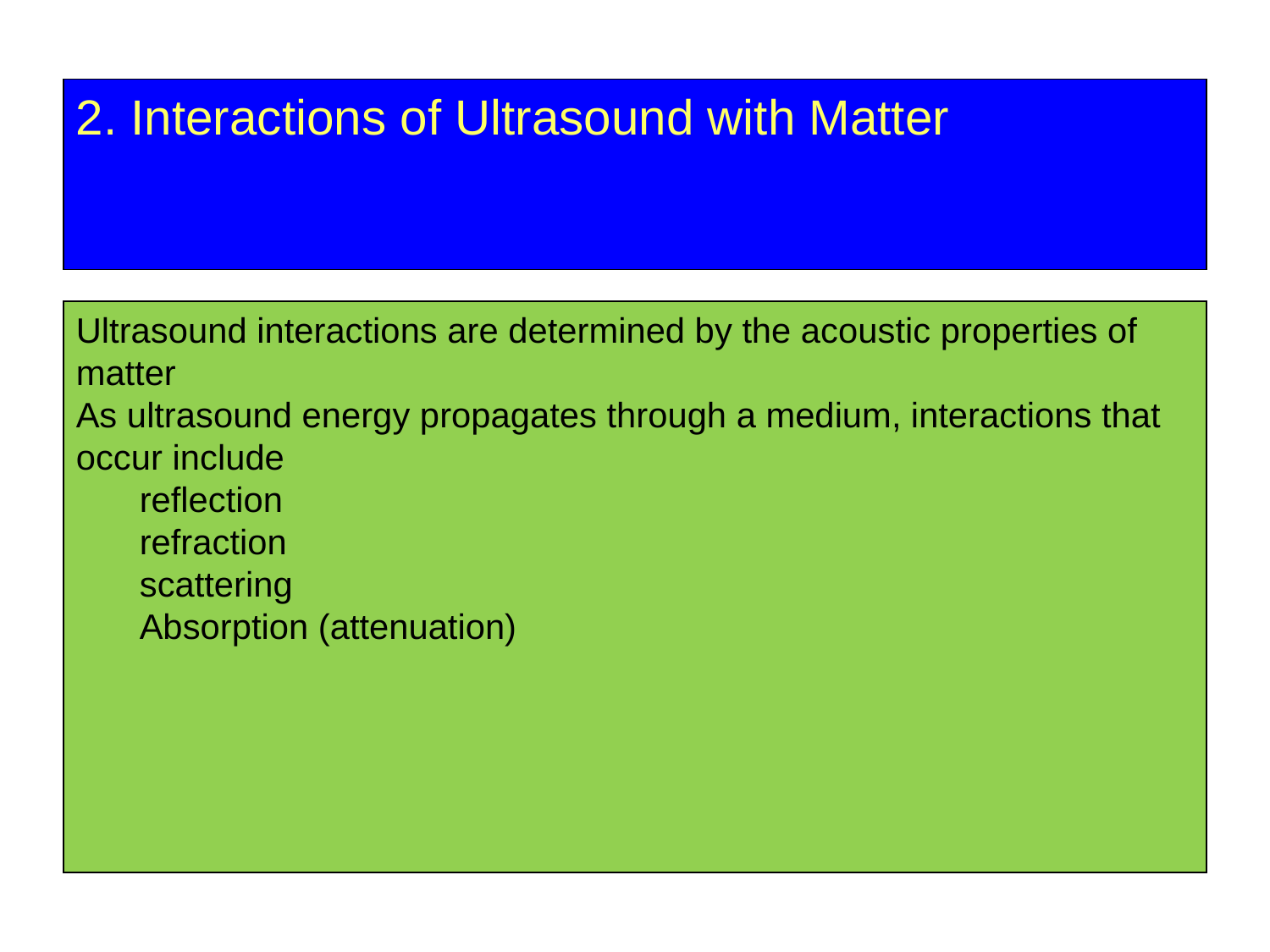

2. Interactions of Ultrasound with Matter
Ultrasound interactions are determined by the acoustic properties of matter
As ultrasound energy propagates through a medium, interactions that occur include
reflection
refraction
scattering
Absorption (attenuation)